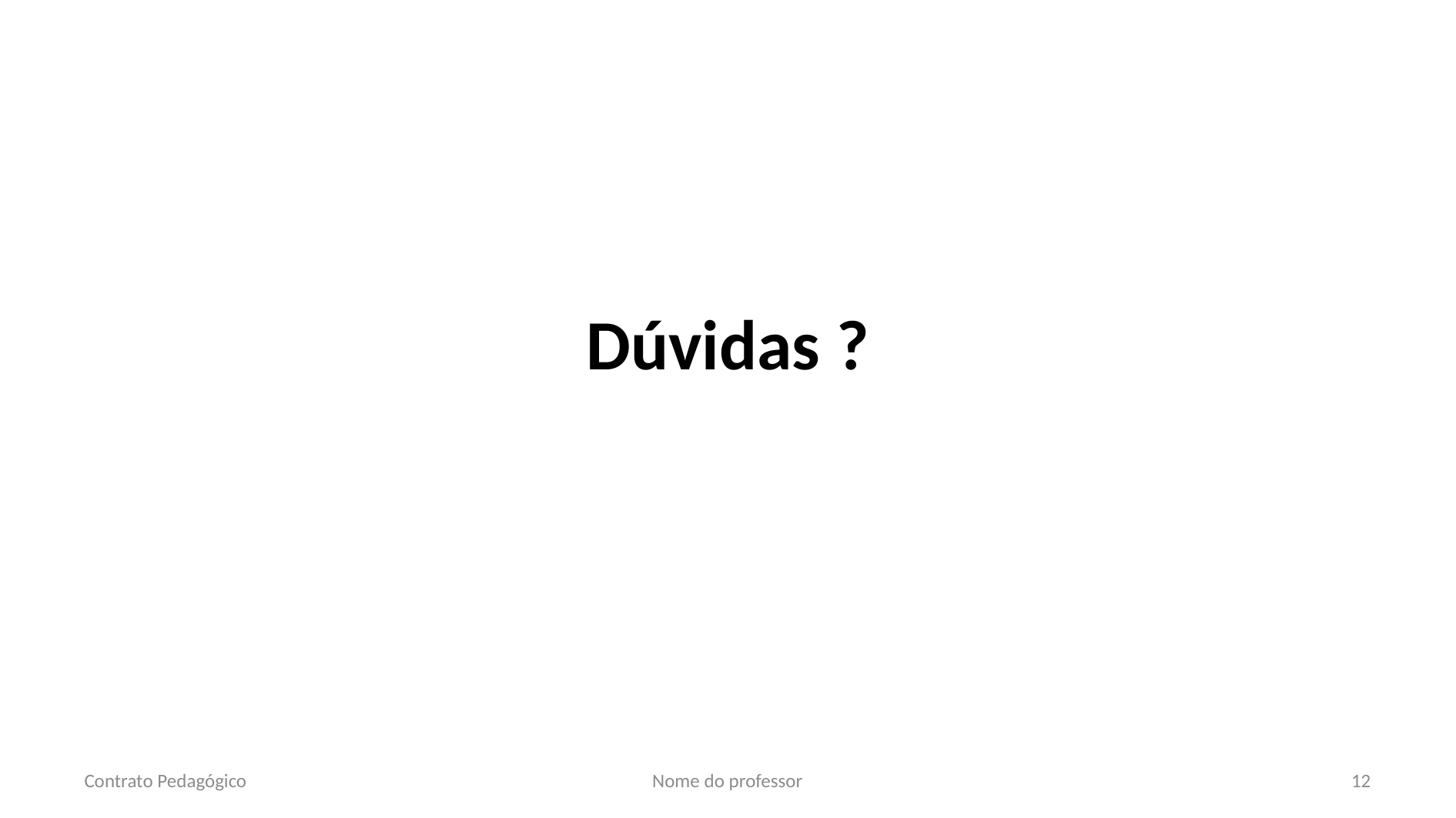

# Dúvidas ?
Contrato Pedagógico
Nome do professor
12